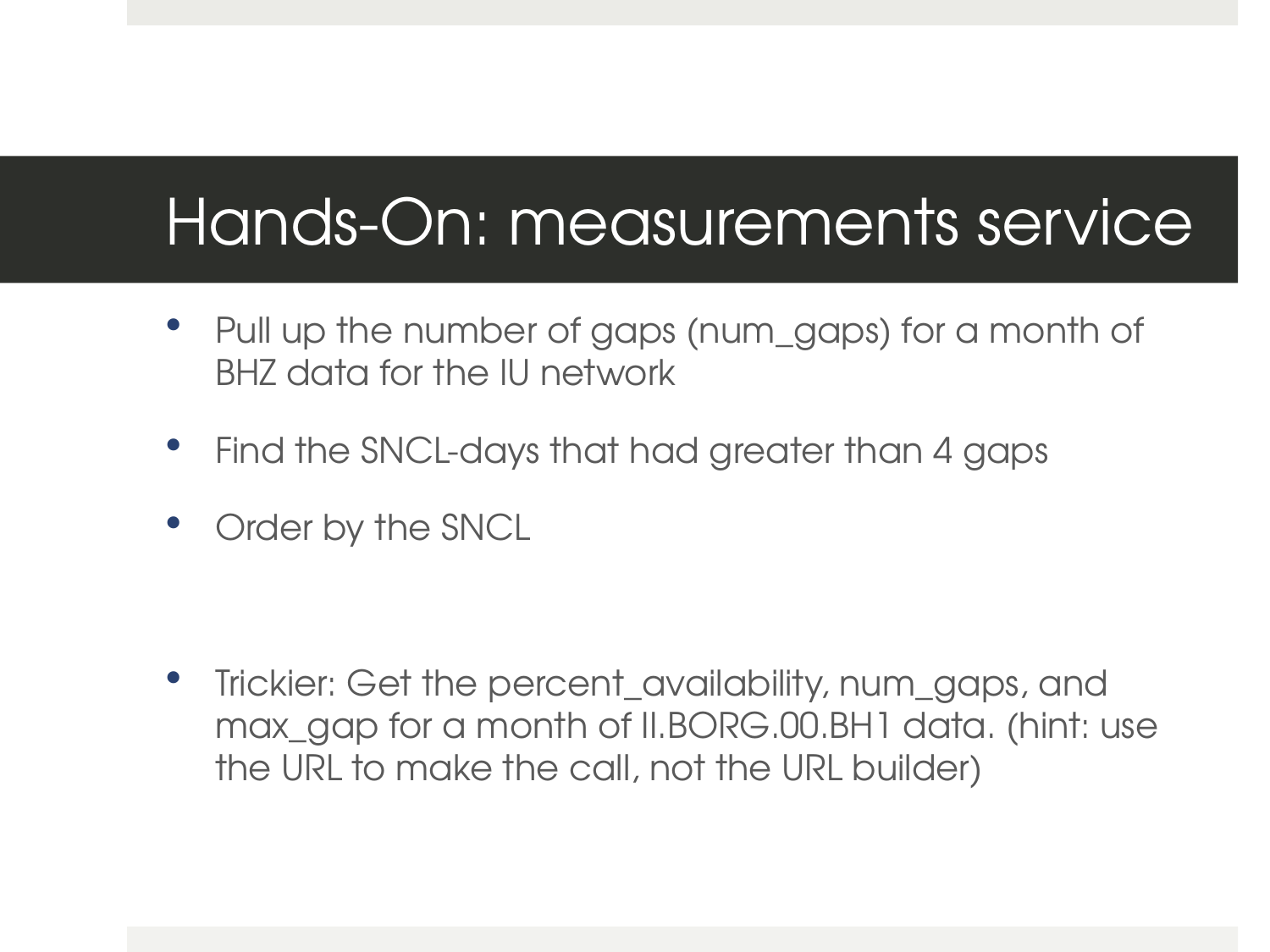

# Hands-On: measurements service
Pull up the number of gaps (num_gaps) for a month of BHZ data for the IU network
Find the SNCL-days that had greater than 4 gaps
Order by the SNCL

Trickier: Get the percent_availability, num_gaps, and max_gap for a month of II.BORG.00.BH1 data. (hint: use the URL to make the call, not the URL builder)